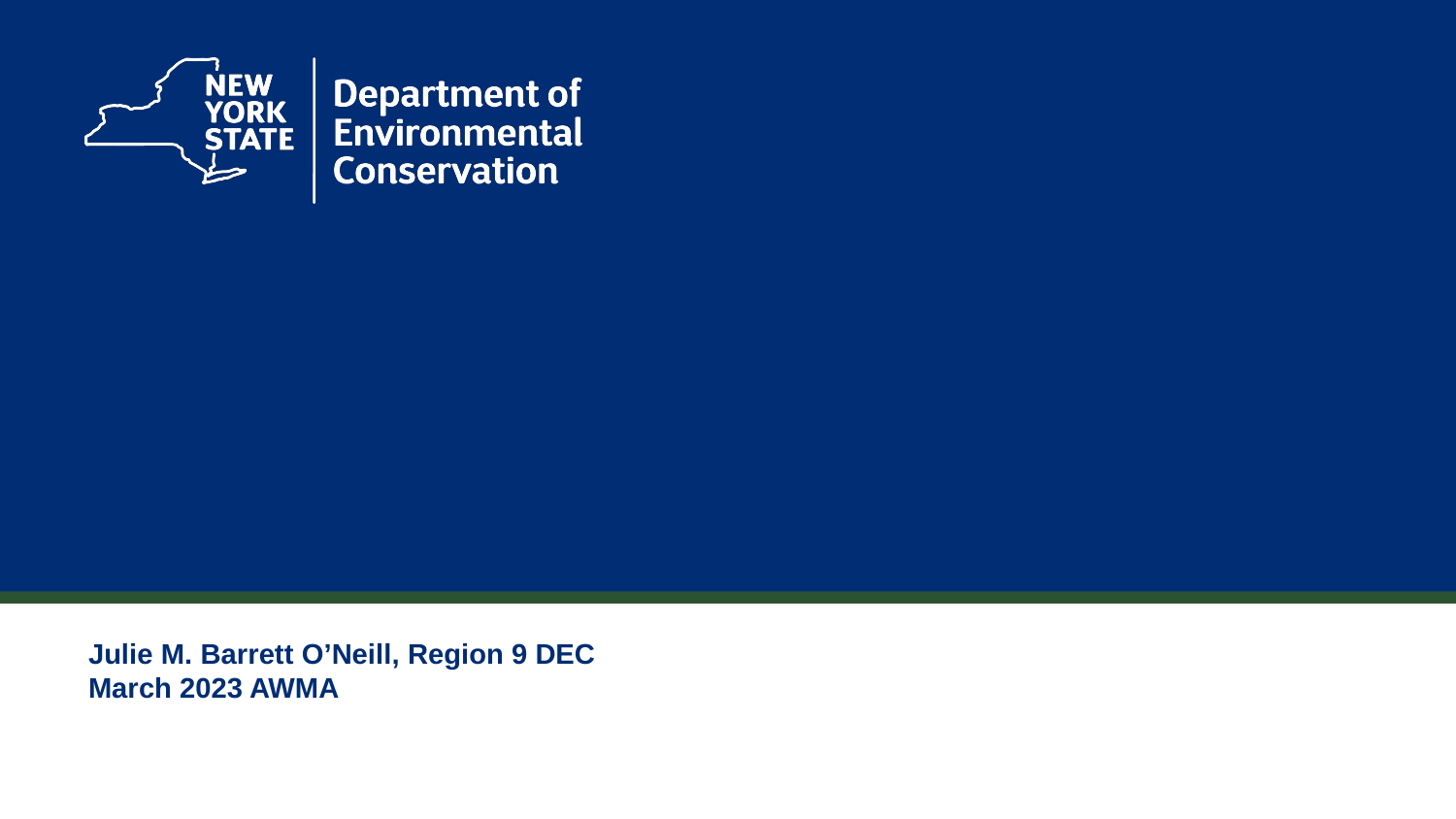

Julie M. Barrett O’Neill, Region 9 DEC
March 2023 AWMA